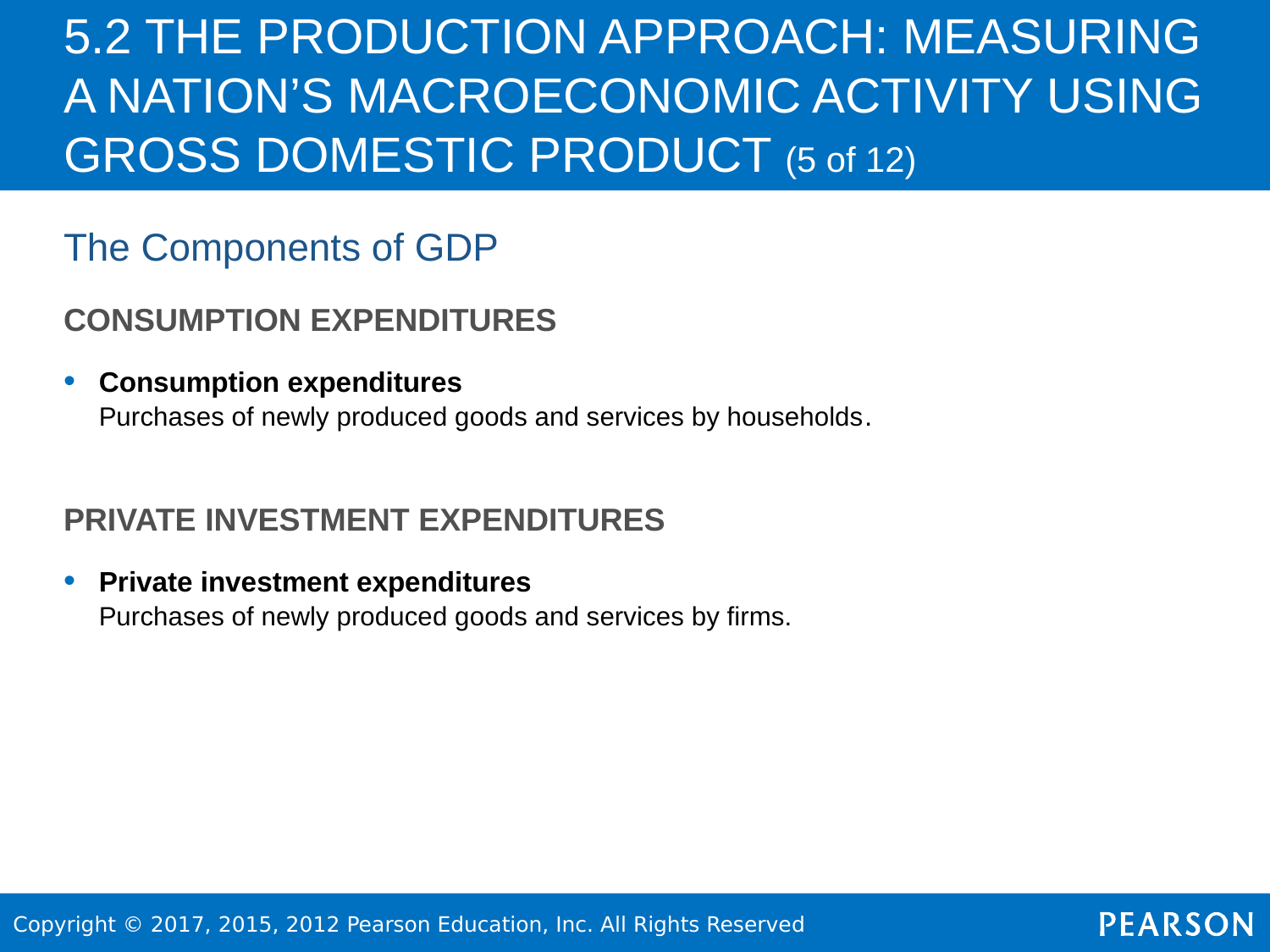

# 5.2 THE PRODUCTION APPROACH: MEASURING A NATION’S MACROECONOMIC ACTIVITY USING GROSS DOMESTIC PRODUCT (5 of 12)
The Components of GDP

CONSUMPTION EXPENDITURES
Consumption expenditures
	Purchases of newly produced goods and services by households.

PRIVATE INVESTMENT EXPENDITURES
Private investment expenditures
	Purchases of newly produced goods and services by firms.